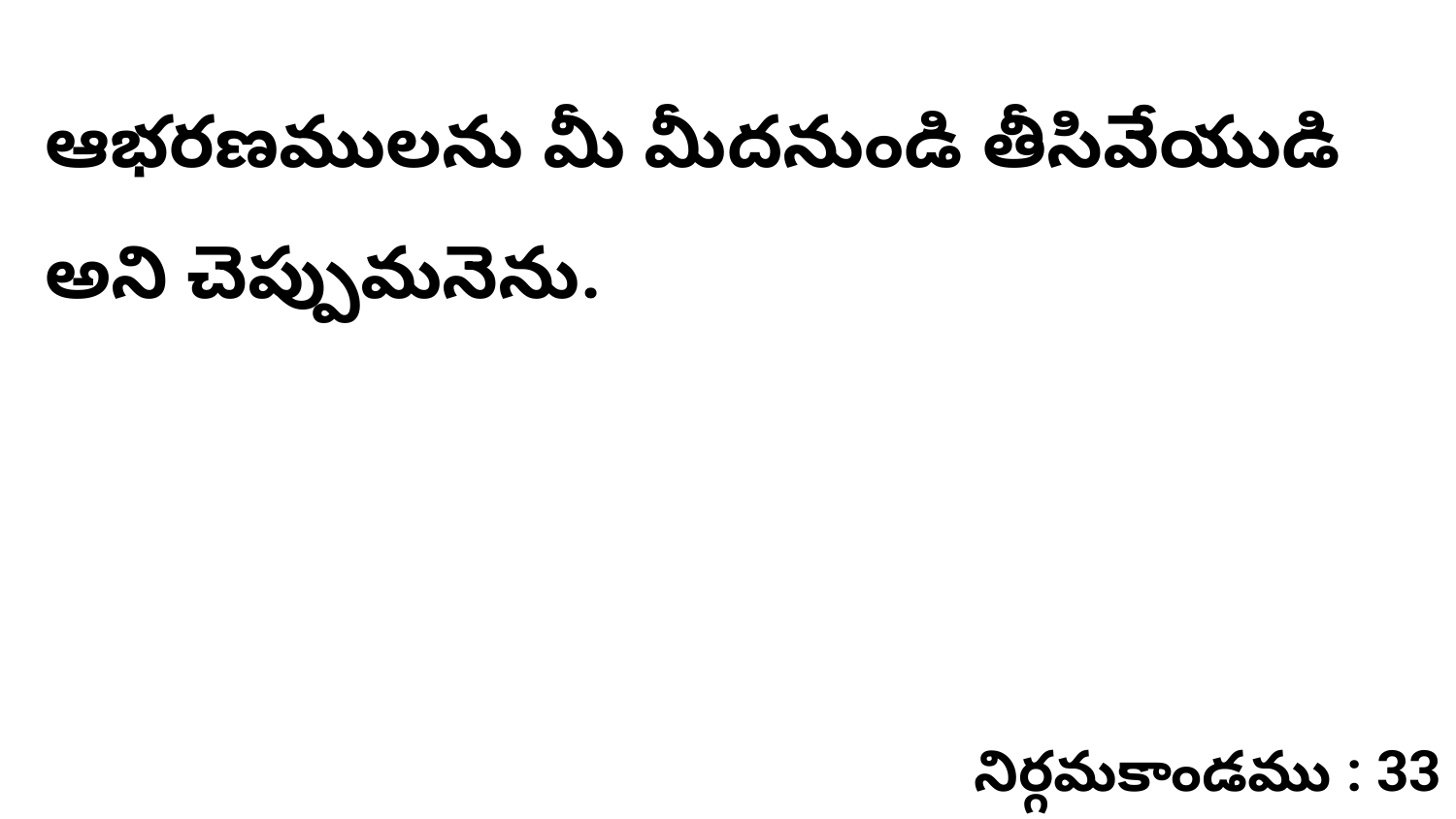

ఆభరణములను మీ మీదనుండి తీసివేయుడి అని చెప్పుమనెను.
నిర్గమకాండము : 33